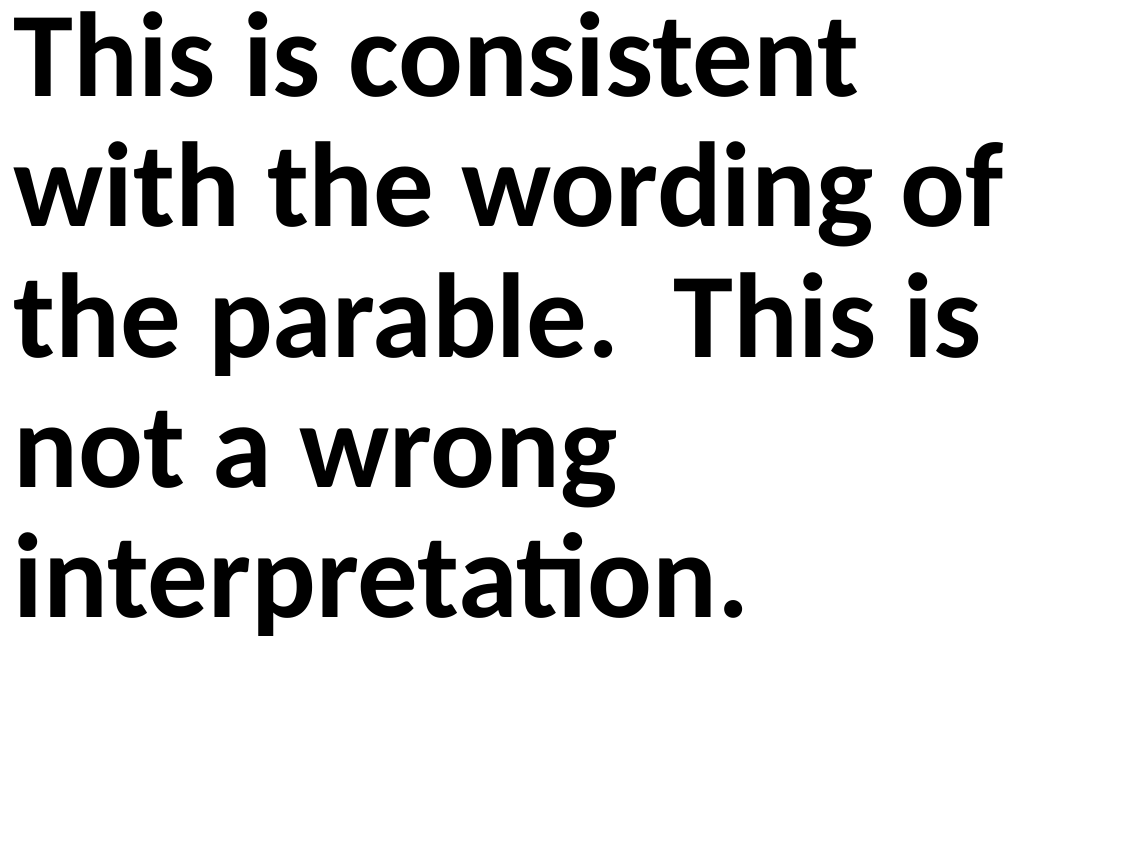

This is consistent with the wording of the parable.  This is not a wrong interpretation.